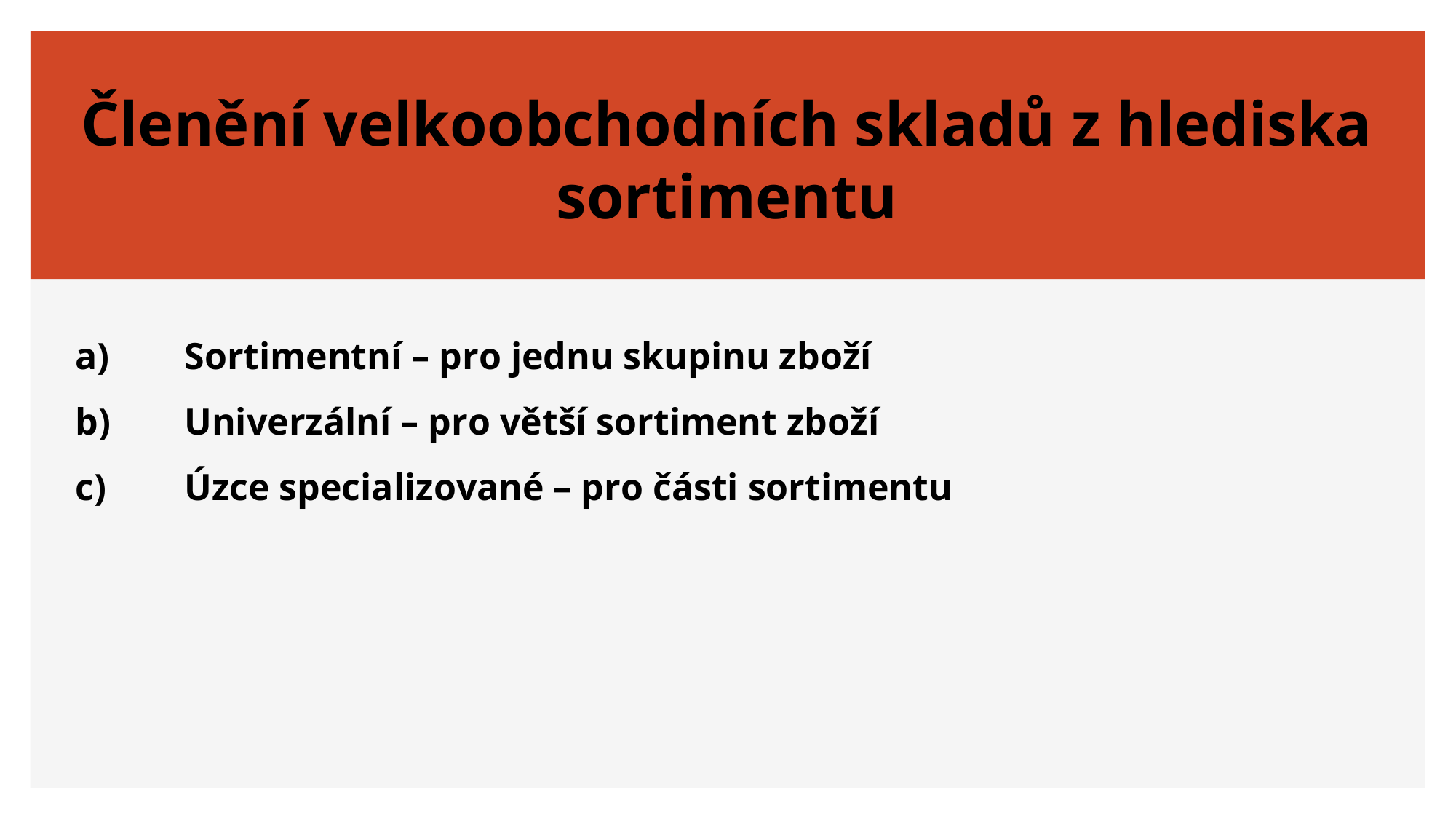

# Členění velkoobchodních skladů z hlediska sortimentu
a)	Sortimentní – pro jednu skupinu zboží
b)	Univerzální – pro větší sortiment zboží
c)	Úzce specializované – pro části sortimentu